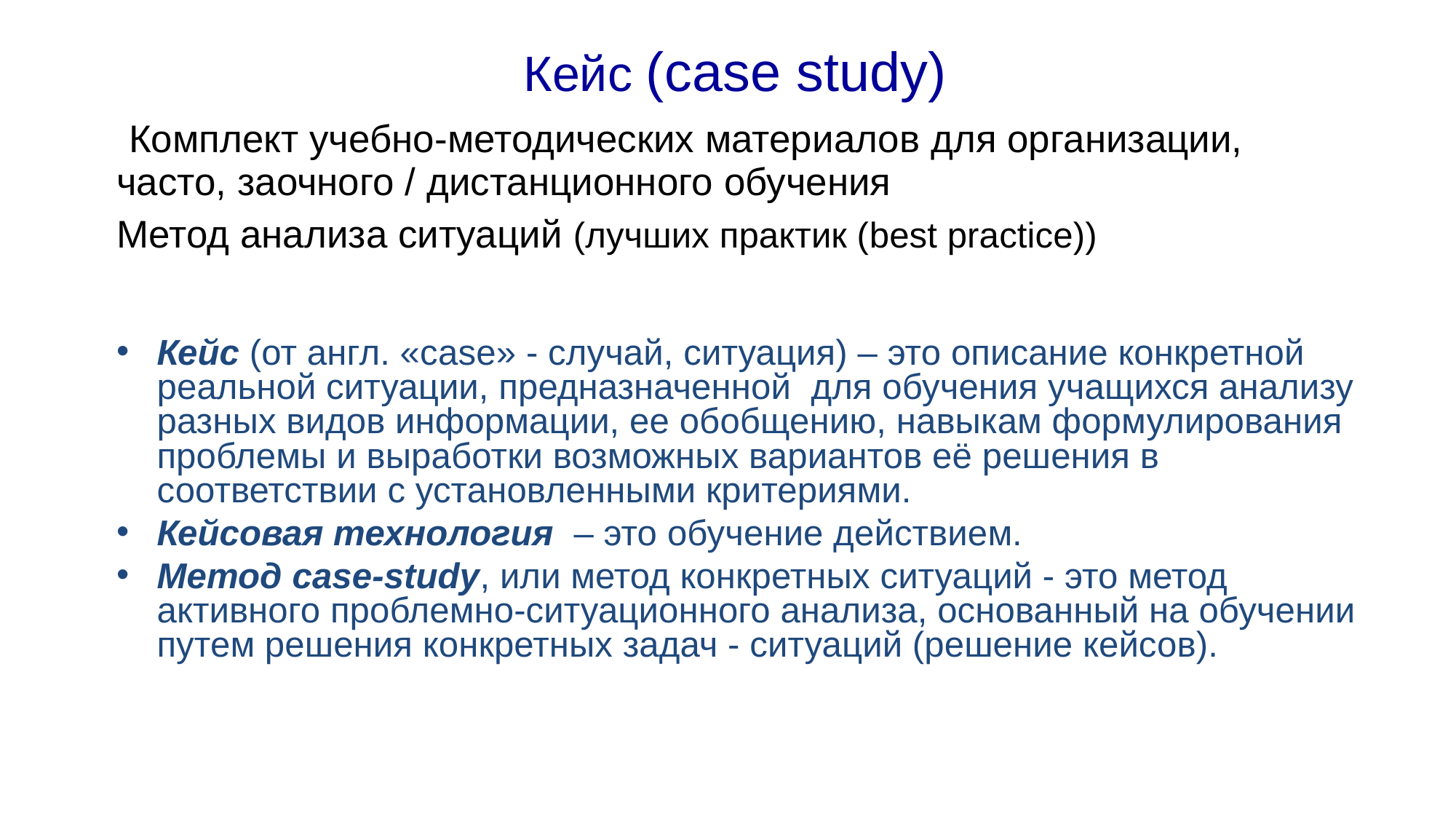

Кейс (case study)
 Комплект учебно-методических материалов для организации, часто, заочного / дистанционного обучения
Метод анализа ситуаций (лучших практик (best practice))
Кейс (от англ. «сase» - случай, ситуация) – это описание конкретной реальной ситуации, предназначенной  для обучения учащихся анализу разных видов информации, ее обобщению, навыкам формулирования проблемы и выработки возможных вариантов её решения в соответствии с установленными критериями.
Кейсовая технология  – это обучение действием.
Метод case-study, или метод конкретных ситуаций - это метод активного проблемно-ситуационного анализа, основанный на обучении путем решения конкретных задач - ситуаций (решение кейсов).